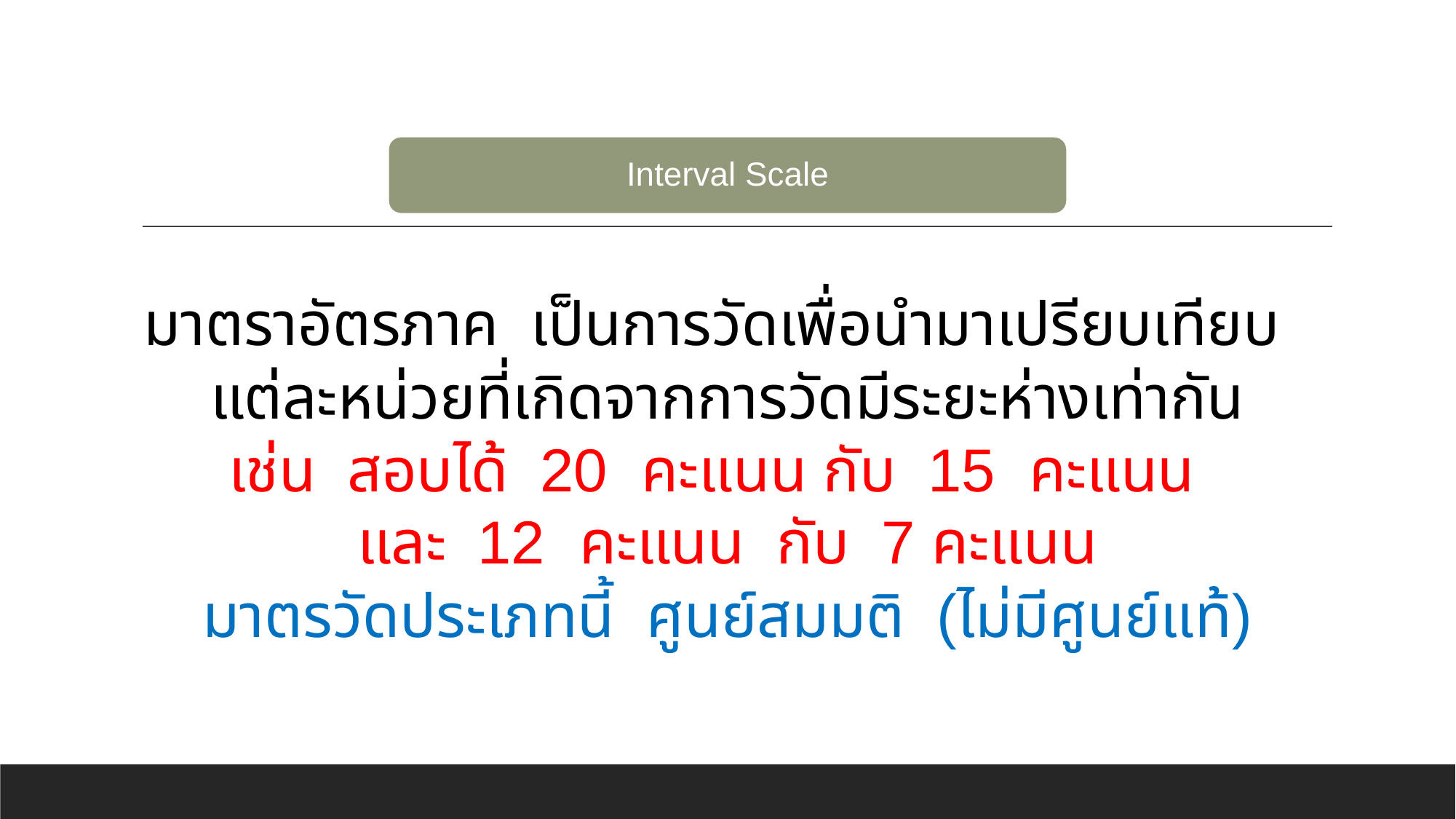

Interval Scale
มาตราอัตรภาค  เป็นการวัดเพื่อนำมาเปรียบเทียบ
แต่ละหน่วยที่เกิดจากการวัดมีระยะห่างเท่ากัน
เช่น  สอบได้  20  คะแนน กับ  15  คะแนน
และ  12  คะแนน  กับ  7 คะแนน
มาตรวัดประเภทนี้  ศูนย์สมมติ  (ไม่มีศูนย์แท้)